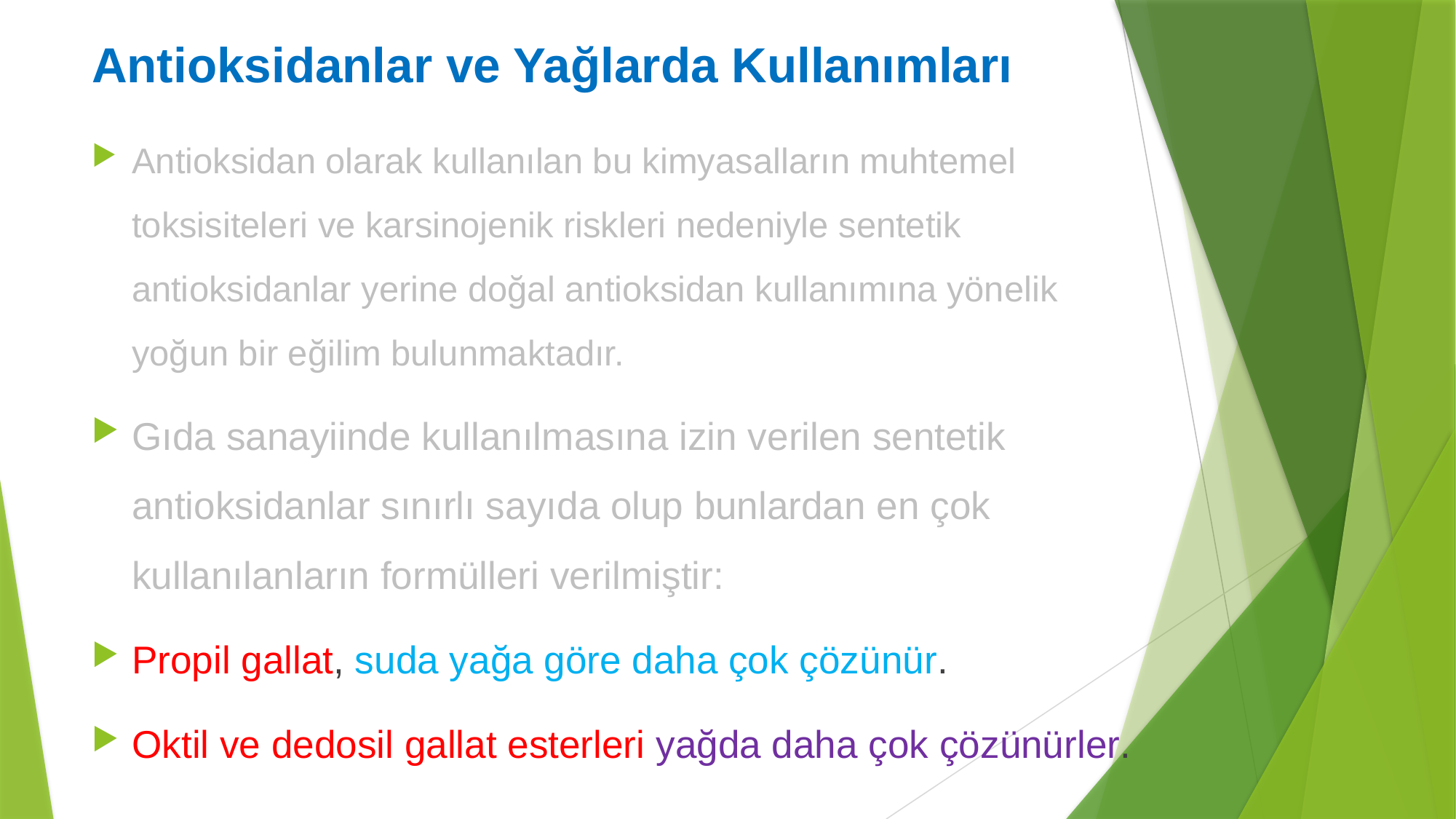

Antioksidanlar ve Yağlarda Kullanımları
Antioksidan olarak kullanılan bu kimyasalların muhtemel toksisiteleri ve karsinojenik riskleri nedeniyle sentetik antioksidanlar yerine doğal antioksidan kullanımına yönelik yoğun bir eğilim bulunmaktadır.
Gıda sanayiinde kullanılmasına izin verilen sentetik antioksidanlar sınırlı sayıda olup bunlardan en çok kullanılanların formülleri verilmiştir:
Propil gallat, suda yağa göre daha çok çözünür.
Oktil ve dedosil gallat esterleri yağda daha çok çözünürler.